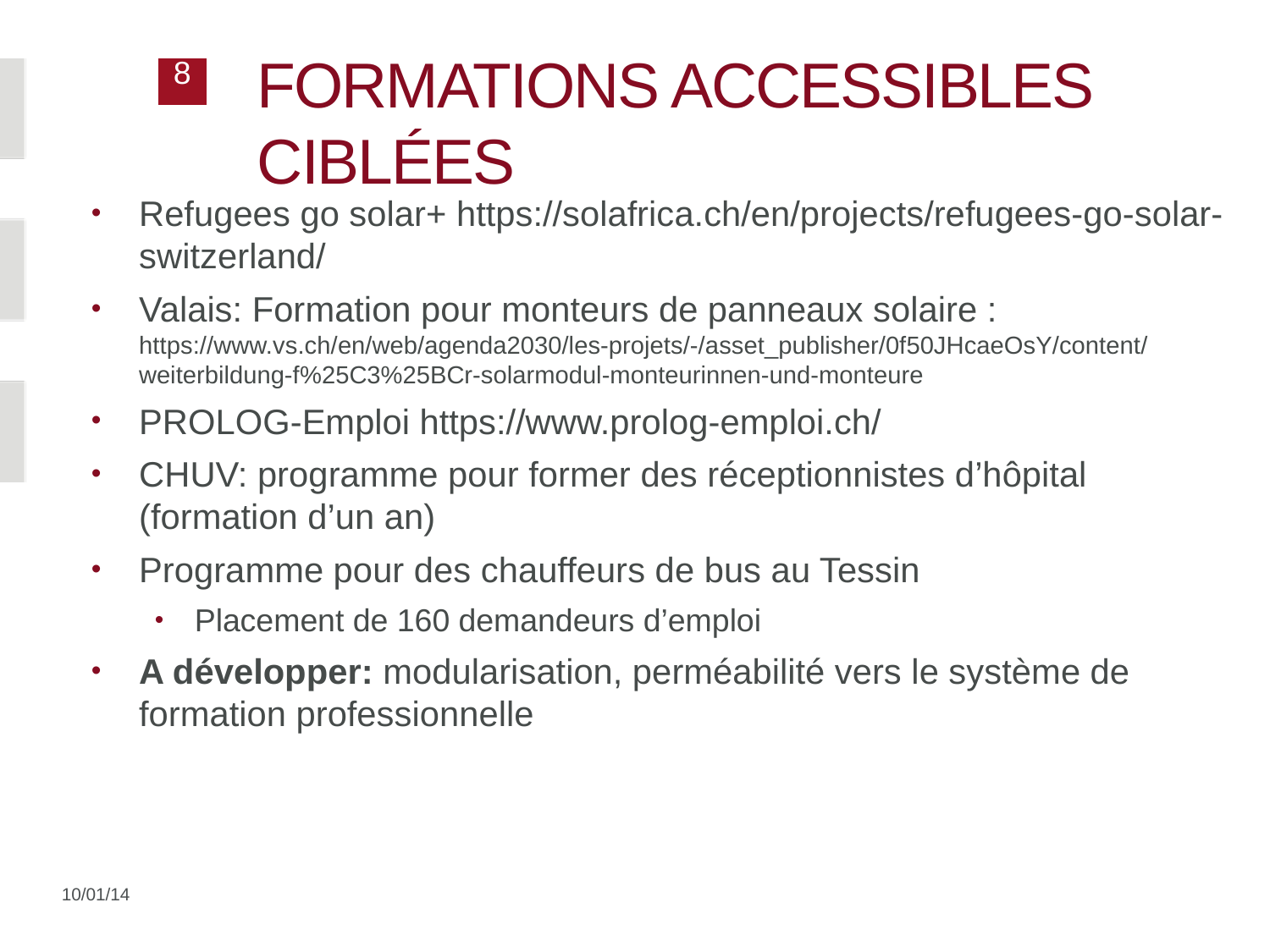

# Formations accessibles  ciblées
Refugees go solar+ https://solafrica.ch/en/projects/refugees-go-solar-switzerland/
Valais: Formation pour monteurs de panneaux solaire : https://www.vs.ch/en/web/agenda2030/les-projets/-/asset_publisher/0f50JHcaeOsY/content/weiterbildung-f%25C3%25BCr-solarmodul-monteurinnen-und-monteure
PROLOG-Emploi https://www.prolog-emploi.ch/
CHUV: programme pour former des réceptionnistes d’hôpital (formation d’un an)
Programme pour des chauffeurs de bus au Tessin
Placement de 160 demandeurs d’emploi
A développer: modularisation, perméabilité vers le système de formation professionnelle